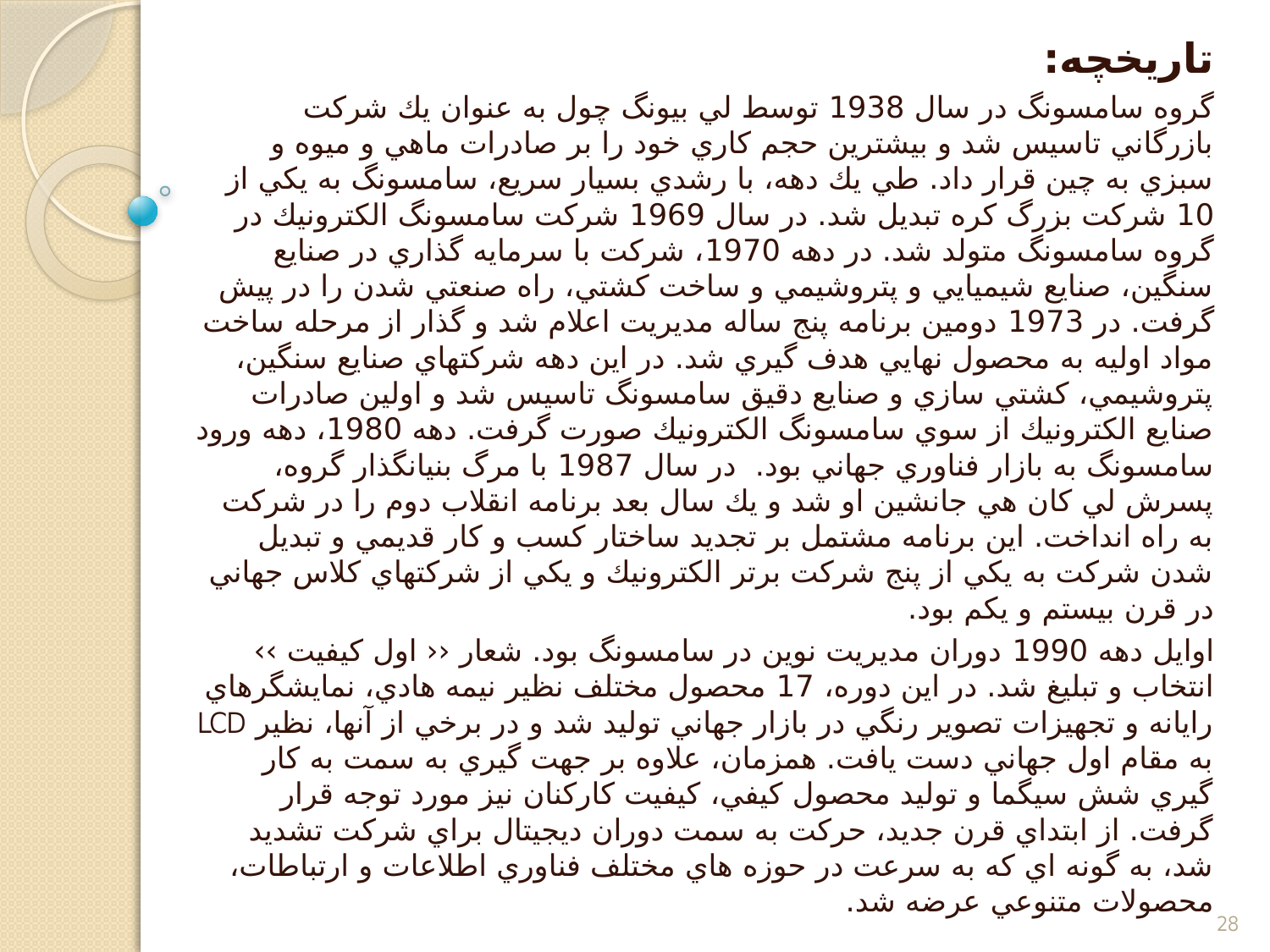

تاريخچه:
گروه سامسونگ در سال 1938 توسط لي بيونگ چول به عنوان يك شركت بازرگاني تاسيس شد و بيشترين حجم كاري خود را بر صادرات ماهي و ميوه و سبزي به چين قرار داد. طي يك دهه، با رشدي بسيار سريع، سامسونگ به يكي از 10 شركت بزرگ كره تبديل شد. در سال 1969 شركت سامسونگ الكترونيك در گروه سامسونگ متولد شد. در دهه 1970، شركت با سرمايه گذاري در صنايع سنگين، صنايع شيميايي و پتروشيمي و ساخت كشتي، راه صنعتي شدن را در پيش گرفت. در 1973 دومين برنامه پنج ساله مديريت اعلام شد و گذار از مرحله ساخت مواد اوليه به محصول نهايي هدف گيري شد. در اين دهه شركتهاي صنايع سنگين، پتروشيمي، كشتي سازي و صنايع دقيق سامسونگ تاسيس شد و اولين صادرات صنايع الكترونيك از سوي سامسونگ الكترونيك صورت گرفت. دهه 1980، دهه ورود سامسونگ به بازار فناوري جهاني بود.  در سال 1987 با مرگ بنيانگذار گروه، پسرش لي كان هي جانشين او شد و يك سال بعد برنامه انقلاب دوم را در شركت به راه انداخت. اين برنامه مشتمل بر تجديد ساختار كسب و كار قديمي و تبديل شدن شركت به يكي از پنج شركت برتر الكترونيك و يكي از شركتهاي كلاس جهاني در قرن بيستم و يكم بود.
اوايل دهه 1990 دوران مديريت نوين در سامسونگ بود. شعار ‹‹ اول كيفيت ›› انتخاب و تبليغ شد. در اين دوره، 17 محصول مختلف نظير نيمه هادي، نمايشگرهاي رايانه و تجهيزات تصوير رنگي در بازار جهاني توليد شد و در برخي از آنها، نظير LCD به مقام اول جهاني دست يافت. همزمان، علاوه بر جهت گيري به سمت به كار گيري شش سيگما و توليد محصول كيفي، كيفيت كاركنان نيز مورد توجه قرار گرفت. از ابتداي قرن جديد، حركت به سمت دوران ديجيتال براي شركت تشديد شد، به گونه اي كه به سرعت در حوزه هاي مختلف فناوري اطلاعات و ارتباطات، محصولات متنوعي عرضه شد.

28